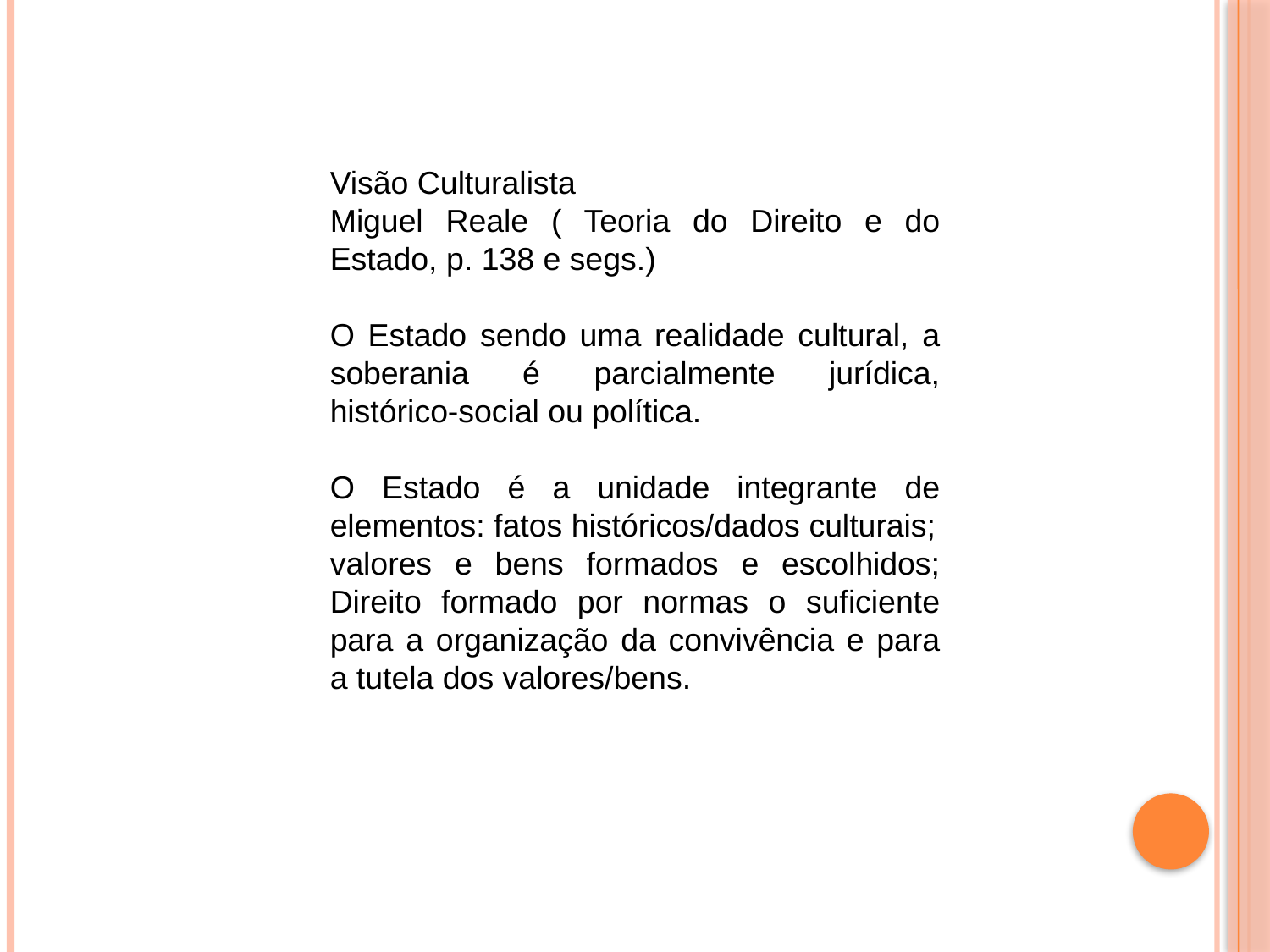

Visão Culturalista
Miguel Reale ( Teoria do Direito e do Estado, p. 138 e segs.)

O Estado sendo uma realidade cultural, a soberania é parcialmente jurídica, histórico-social ou política.

O Estado é a unidade integrante de elementos: fatos históricos/dados culturais;
valores e bens formados e escolhidos; Direito formado por normas o suficiente para a organização da convivência e para a tutela dos valores/bens.